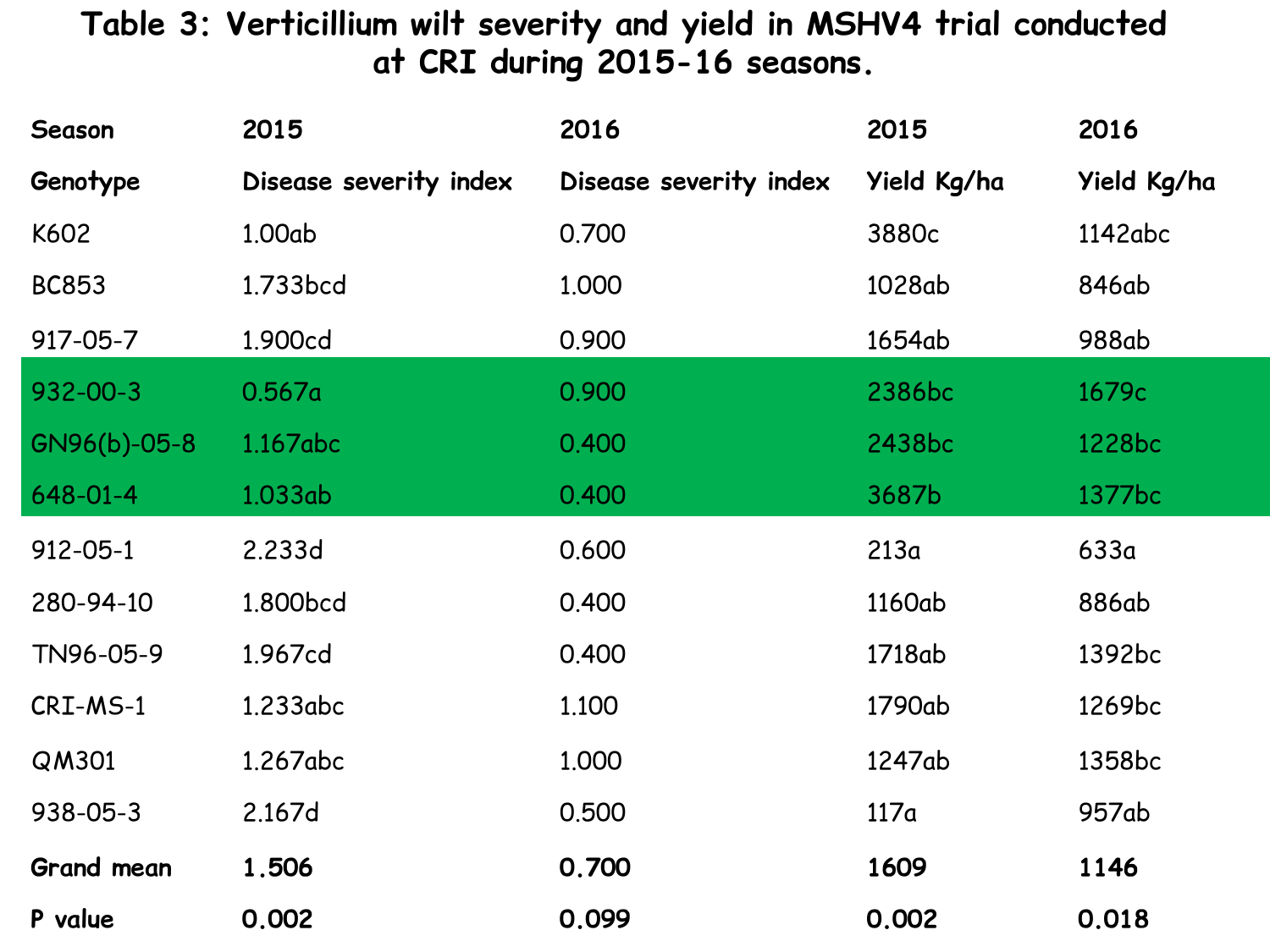

# Table 3: Verticillium wilt severity and yield in MSHV4 trial conducted at CRI during 2015-16 seasons.
| Season | 2015 | 2016 | 2015 | 2016 |
| --- | --- | --- | --- | --- |
| Genotype | Disease severity index | Disease severity index | Yield Kg/ha | Yield Kg/ha |
| K602 | 1.00ab | 0.700 | 3880c | 1142abc |
| BC853 | 1.733bcd | 1.000 | 1028ab | 846ab |
| 917-05-7 | 1.900cd | 0.900 | 1654ab | 988ab |
| 932-00-3 | 0.567a | 0.900 | 2386bc | 1679c |
| GN96(b)-05-8 | 1.167abc | 0.400 | 2438bc | 1228bc |
| 648-01-4 | 1.033ab | 0.400 | 3687b | 1377bc |
| 912-05-1 | 2.233d | 0.600 | 213a | 633a |
| 280-94-10 | 1.800bcd | 0.400 | 1160ab | 886ab |
| TN96-05-9 | 1.967cd | 0.400 | 1718ab | 1392bc |
| CRI-MS-1 | 1.233abc | 1.100 | 1790ab | 1269bc |
| QM301 | 1.267abc | 1.000 | 1247ab | 1358bc |
| 938-05-3 | 2.167d | 0.500 | 117a | 957ab |
| Grand mean | 1.506 | 0.700 | 1609 | 1146 |
| P value | 0.002 | 0.099 | 0.002 | 0.018 |
| CV | 29.2 | 31 | 33 | 26.4 |